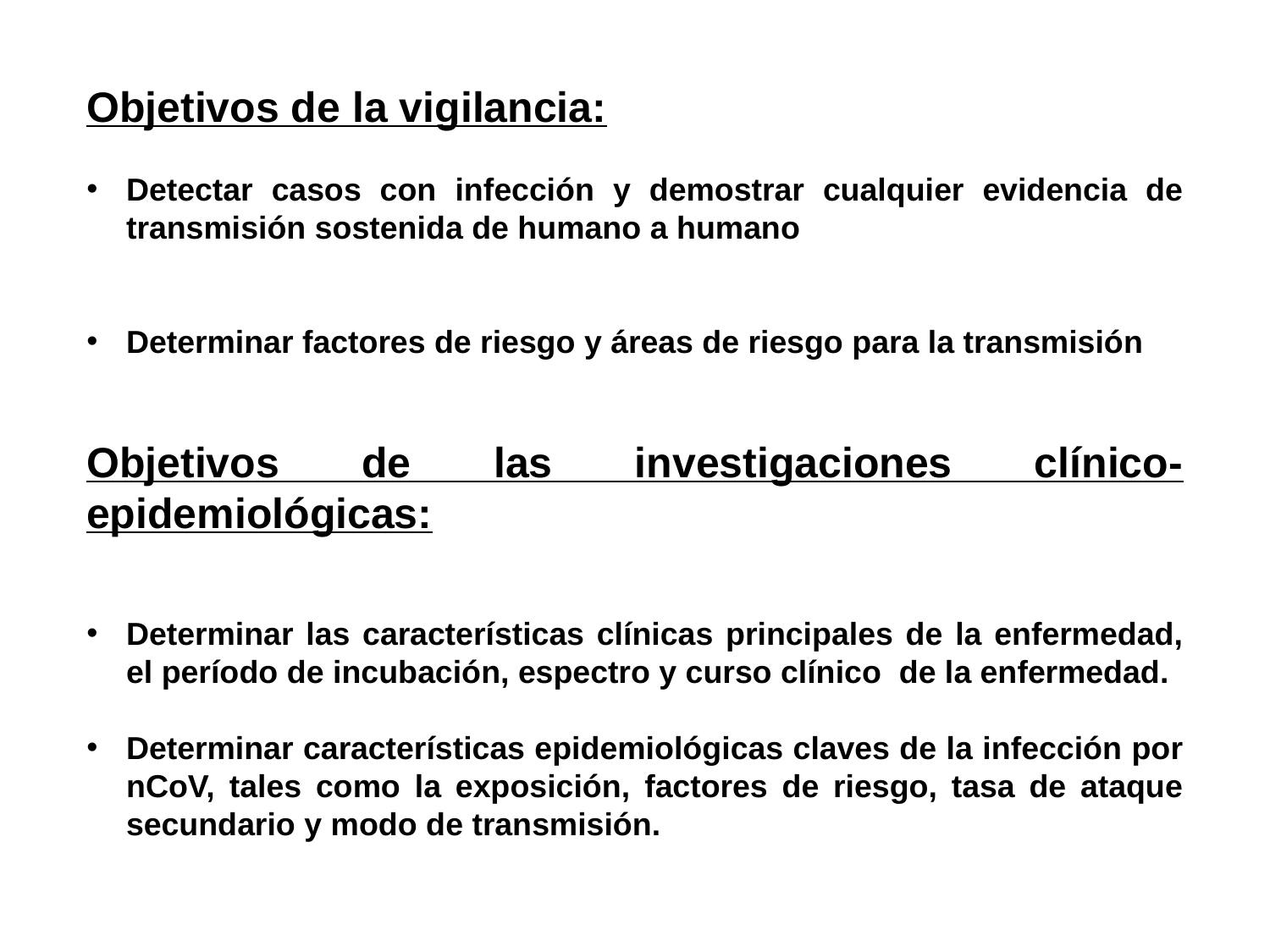

Objetivos de la vigilancia:

Detectar casos con infección y demostrar cualquier evidencia de transmisión sostenida de humano a humano

Determinar factores de riesgo y áreas de riesgo para la transmisión

Objetivos de las investigaciones clínico-epidemiológicas:

Determinar las características clínicas principales de la enfermedad, el período de incubación, espectro y curso clínico  de la enfermedad.

Determinar características epidemiológicas claves de la infección por nCoV, tales como la exposición, factores de riesgo, tasa de ataque secundario y modo de transmisión.